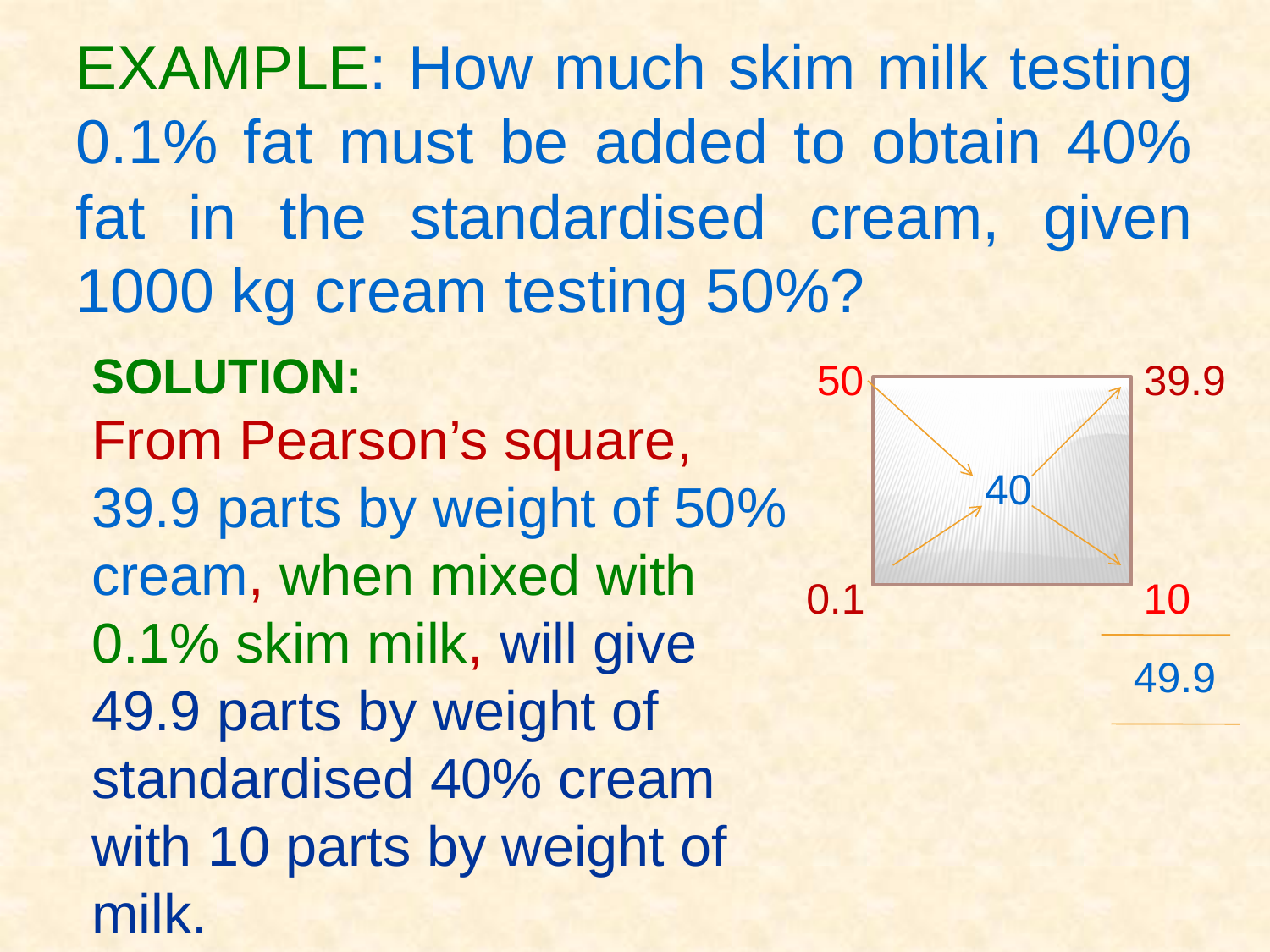

Example: How much skim milk testing 0.1% fat must be added to obtain 40% fat in the standardised cream, given 1000 kg cream testing 50%?
SOLUTION:
From Pearson’s square, 39.9 parts by weight of 50% cream, when mixed with 0.1% skim milk, will give 49.9 parts by weight of standardised 40% cream with 10 parts by weight of milk.

50
39.9

40
0.1
10
49.9